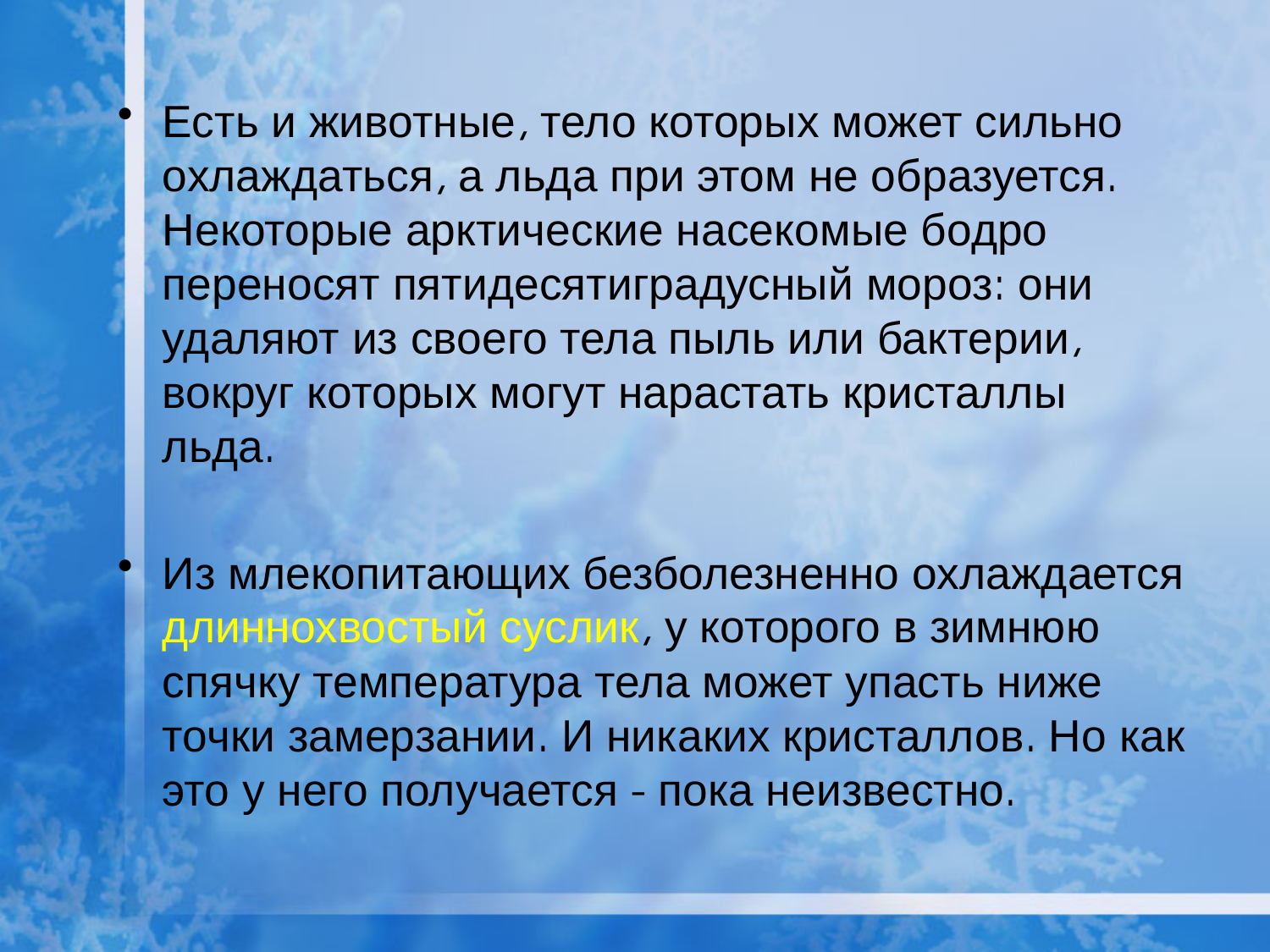

Есть и животные, тело которых может сильно охлаждаться, а льда при этом не образуется. Некоторые арктические насекомые бодро переносят пятидесятиградусный мороз: они удаляют из своего тела пыль или бактерии, вокруг которых могут нарастать кристаллы льда.

Из млекопитающих безболезненно охлаждается длиннохвостый суслик, у которого в зимнюю спячку температура тела может упасть ниже точки замерзании. И никаких кристаллов. Но как это у него получается - пока неизвестно.